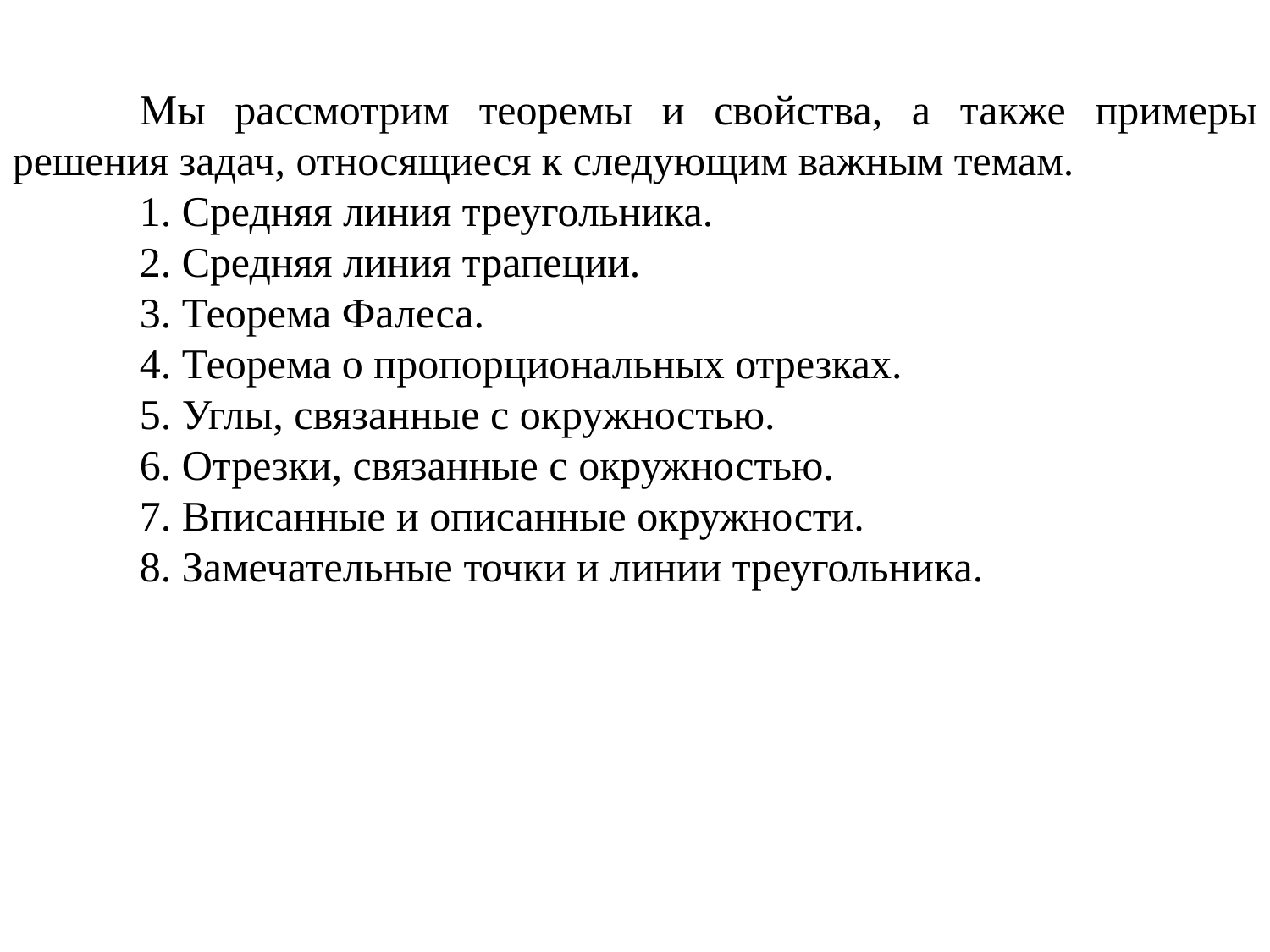

Мы рассмотрим теоремы и свойства, а также примеры решения задач, относящиеся к следующим важным темам.
	1. Средняя линия треугольника.
	2. Средняя линия трапеции.
	3. Теорема Фалеса.
	4. Теорема о пропорциональных отрезках.
	5. Углы, связанные с окружностью.
	6. Отрезки, связанные с окружностью.
	7. Вписанные и описанные окружности.
	8. Замечательные точки и линии треугольника.